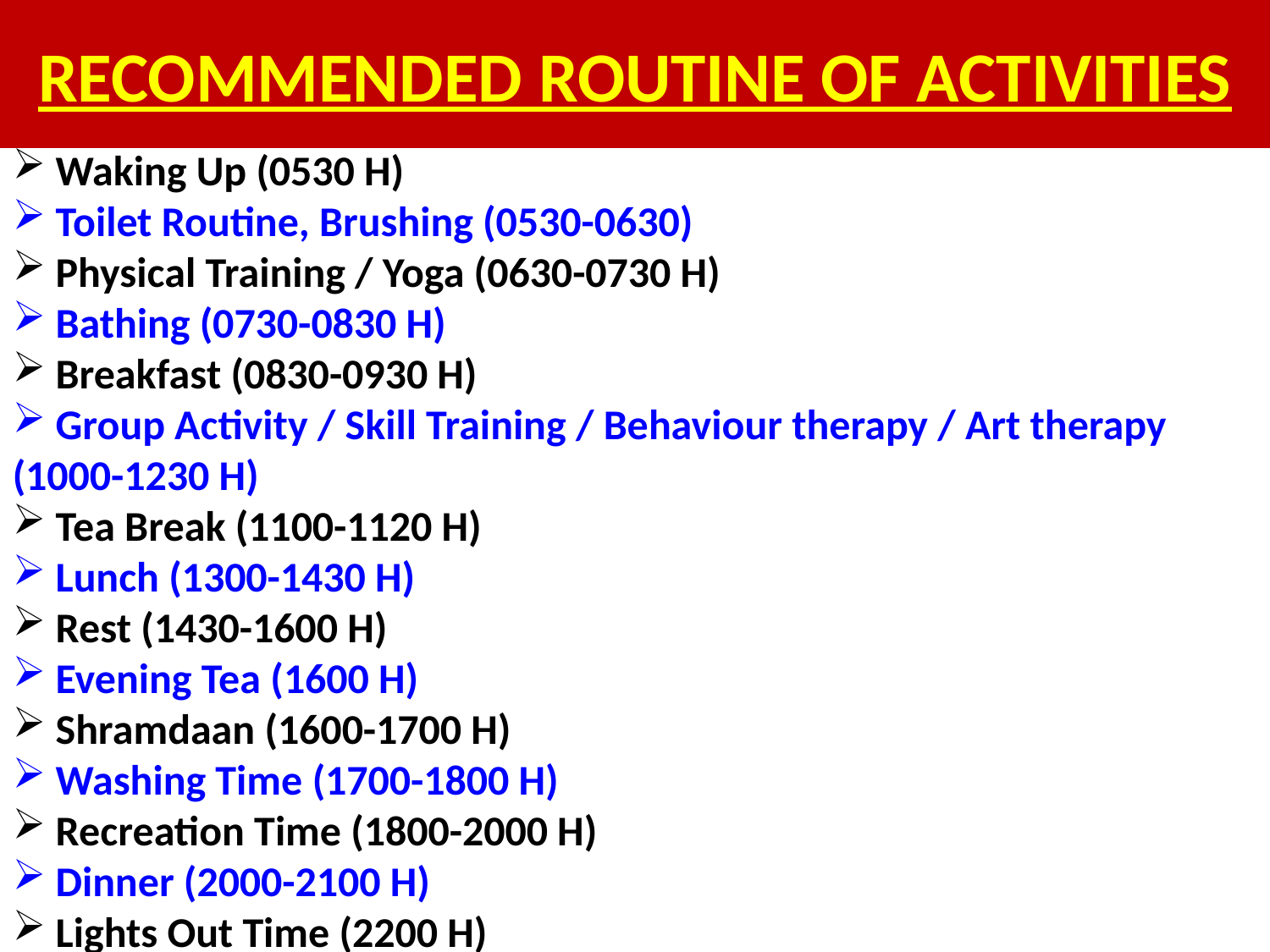

# RECOMMENDED ROUTINE OF ACTIVITIES
 Waking Up (0530 H)
 Toilet Routine, Brushing (0530-0630)
 Physical Training / Yoga (0630-0730 H)
 Bathing (0730-0830 H)
 Breakfast (0830-0930 H)
 Group Activity / Skill Training / Behaviour therapy / Art therapy (1000-1230 H)
 Tea Break (1100-1120 H)
 Lunch (1300-1430 H)
 Rest (1430-1600 H)
 Evening Tea (1600 H)
 Shramdaan (1600-1700 H)
 Washing Time (1700-1800 H)
 Recreation Time (1800-2000 H)
 Dinner (2000-2100 H)
 Lights Out Time (2200 H)